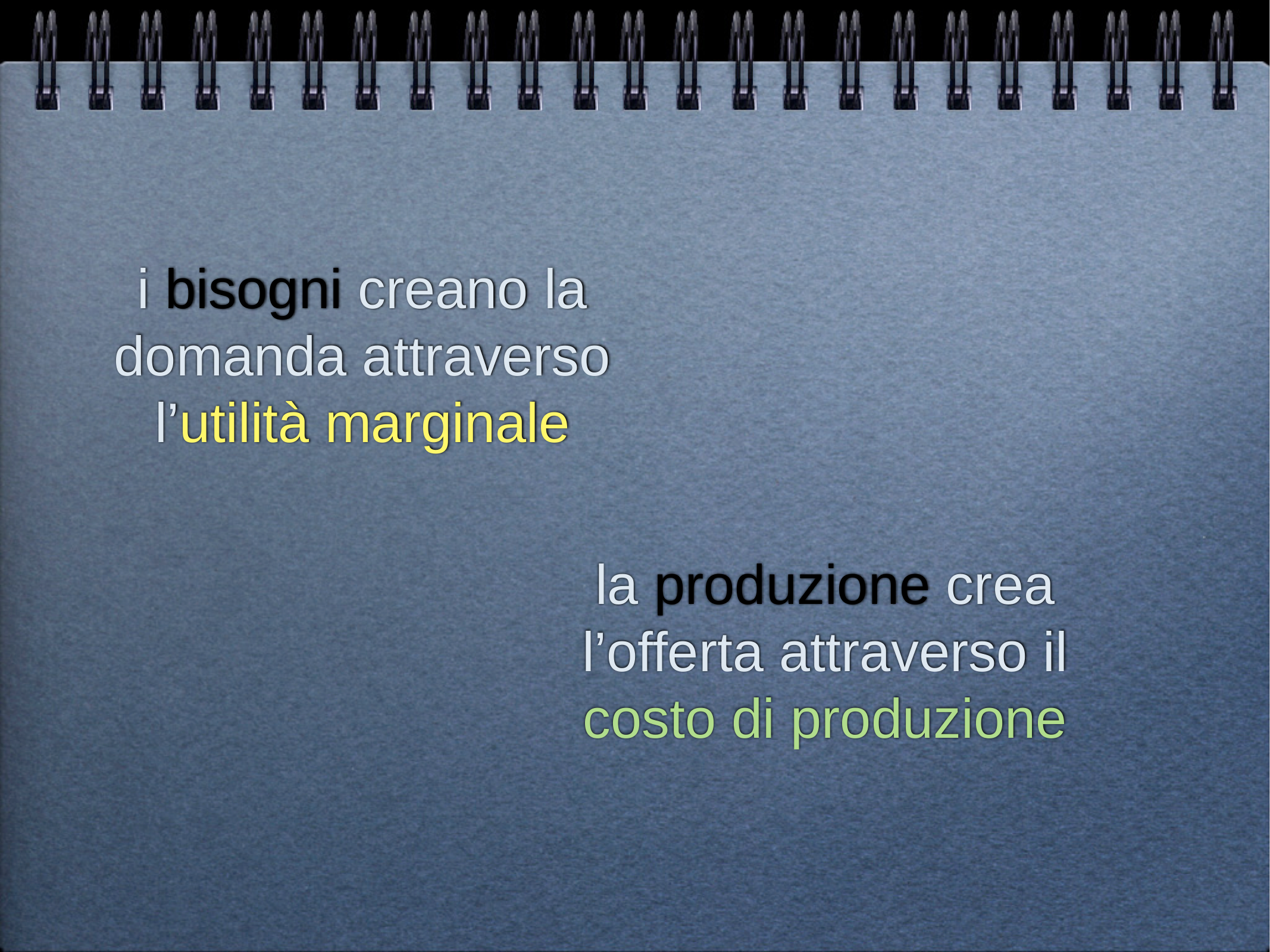

i bisogni creano la domanda attraverso l’utilità marginale

la produzione crea l’offerta attraverso il costo di produzione